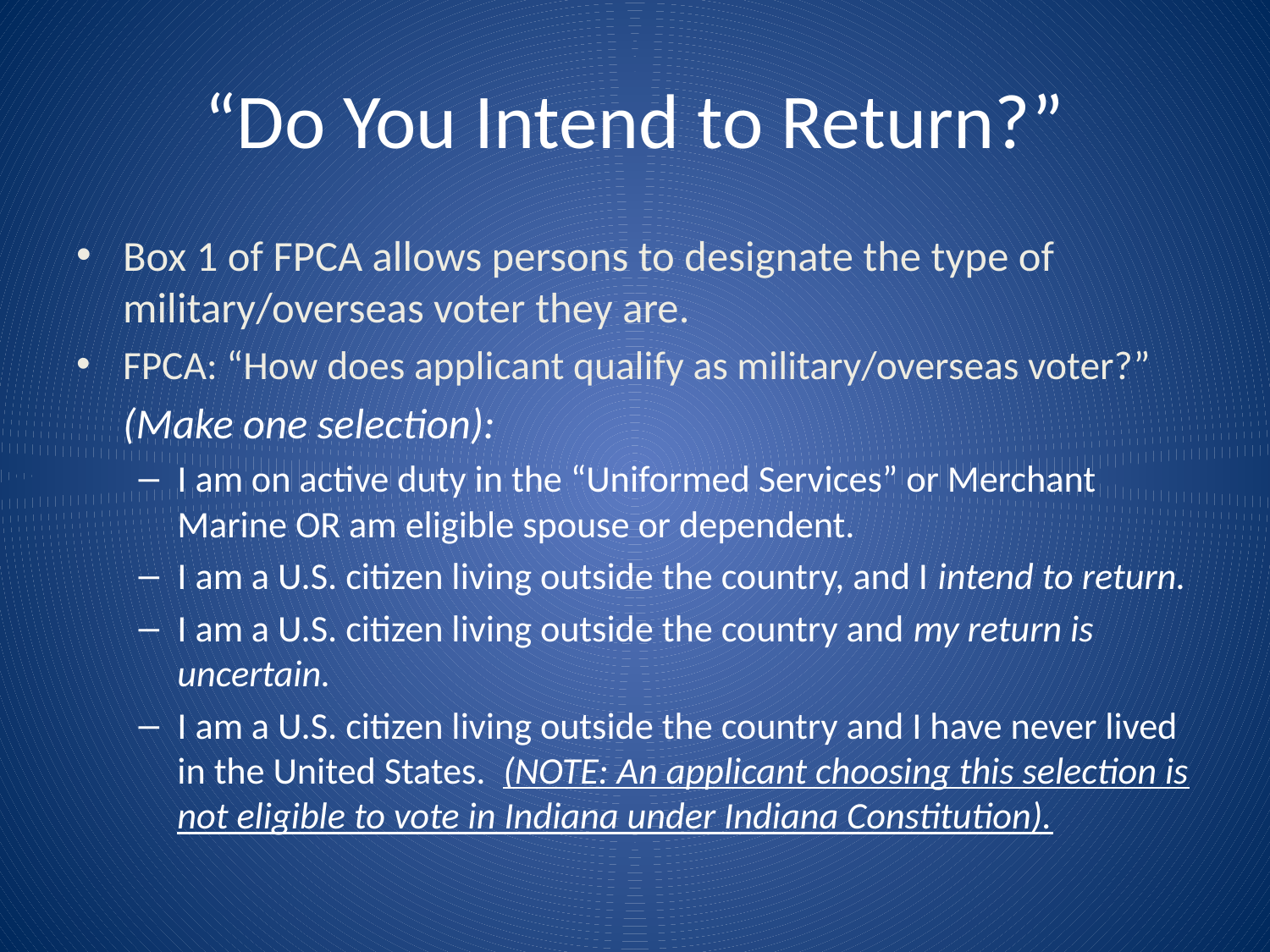

# “Do You Intend to Return?”
Box 1 of FPCA allows persons to designate the type of military/overseas voter they are.
FPCA: “How does applicant qualify as military/overseas voter?”
	(Make one selection):
I am on active duty in the “Uniformed Services” or Merchant Marine OR am eligible spouse or dependent.
I am a U.S. citizen living outside the country, and I intend to return.
I am a U.S. citizen living outside the country and my return is uncertain.
I am a U.S. citizen living outside the country and I have never lived in the United States.  (NOTE: An applicant choosing this selection is not eligible to vote in Indiana under Indiana Constitution).